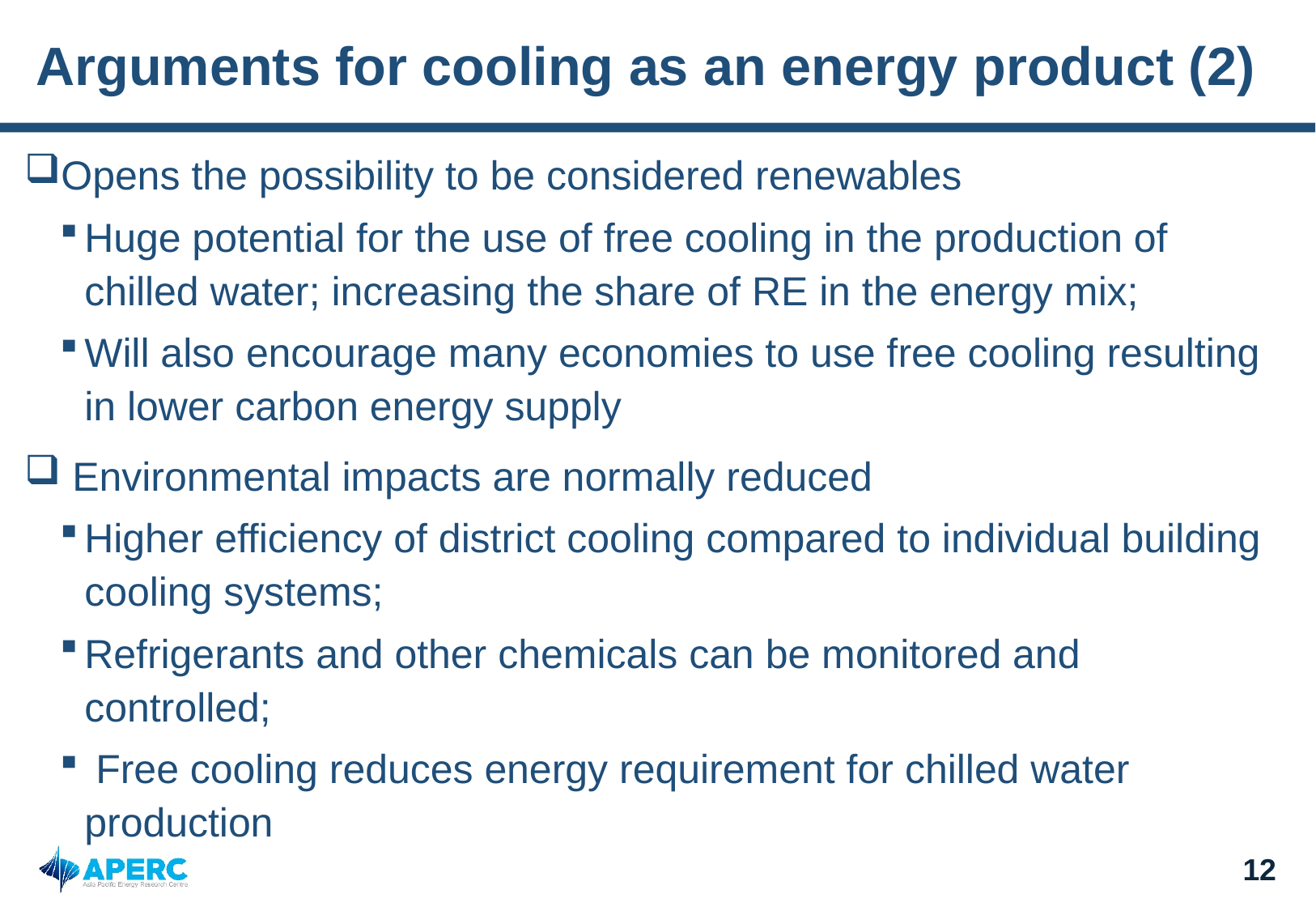

# Arguments for cooling as an energy product (2)
Opens the possibility to be considered renewables
Huge potential for the use of free cooling in the production of chilled water; increasing the share of RE in the energy mix;
Will also encourage many economies to use free cooling resulting in lower carbon energy supply
 Environmental impacts are normally reduced
Higher efficiency of district cooling compared to individual building cooling systems;
Refrigerants and other chemicals can be monitored and controlled;
 Free cooling reduces energy requirement for chilled water production

12